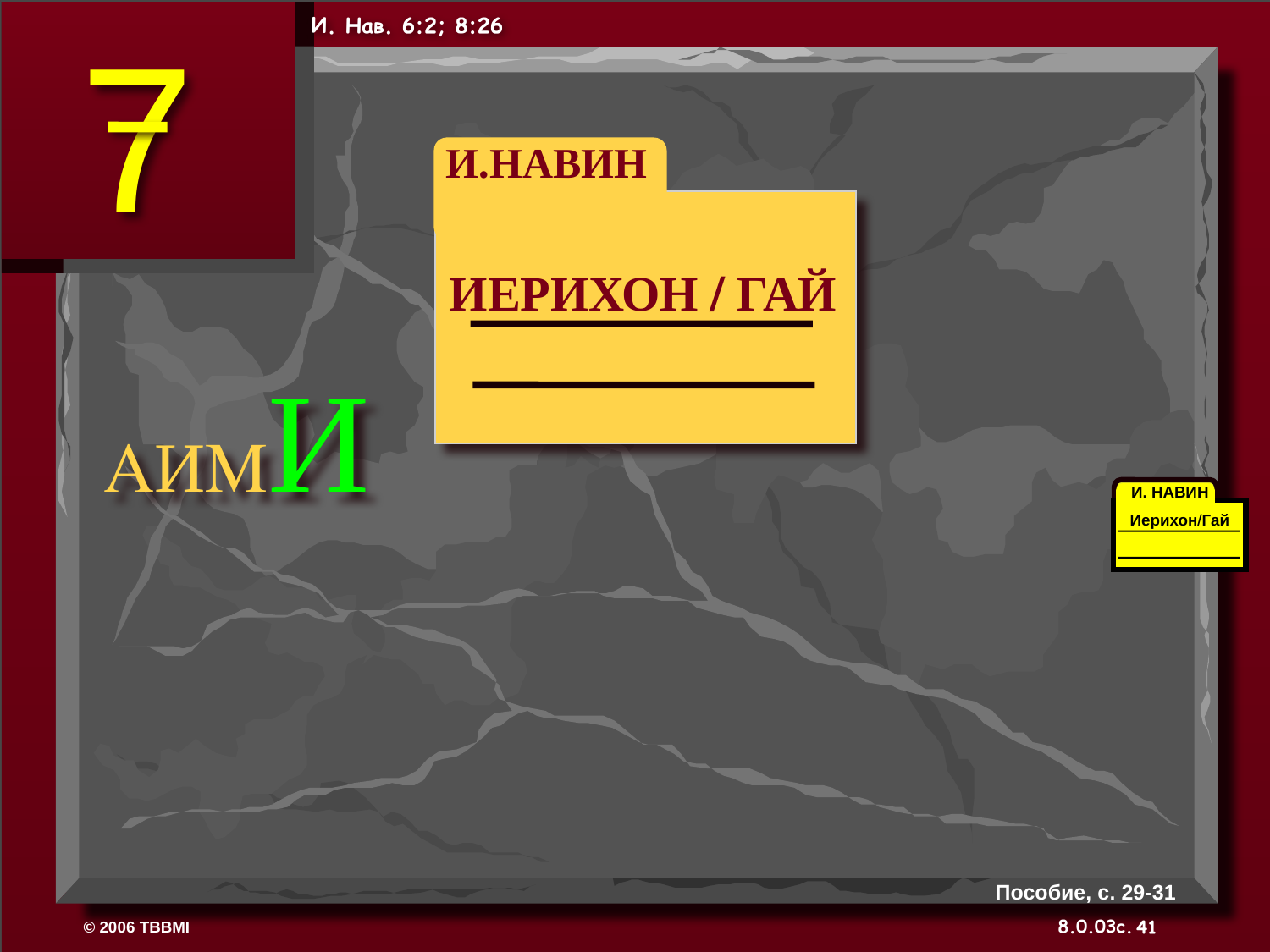

И. Нав. 6:2; 8:26

   И.НАВИН

ИЕРИХОН / ГАЙ

AИMИ

И. НАВИН

Иерихон/Гай

Пособие, с. 29-31

41